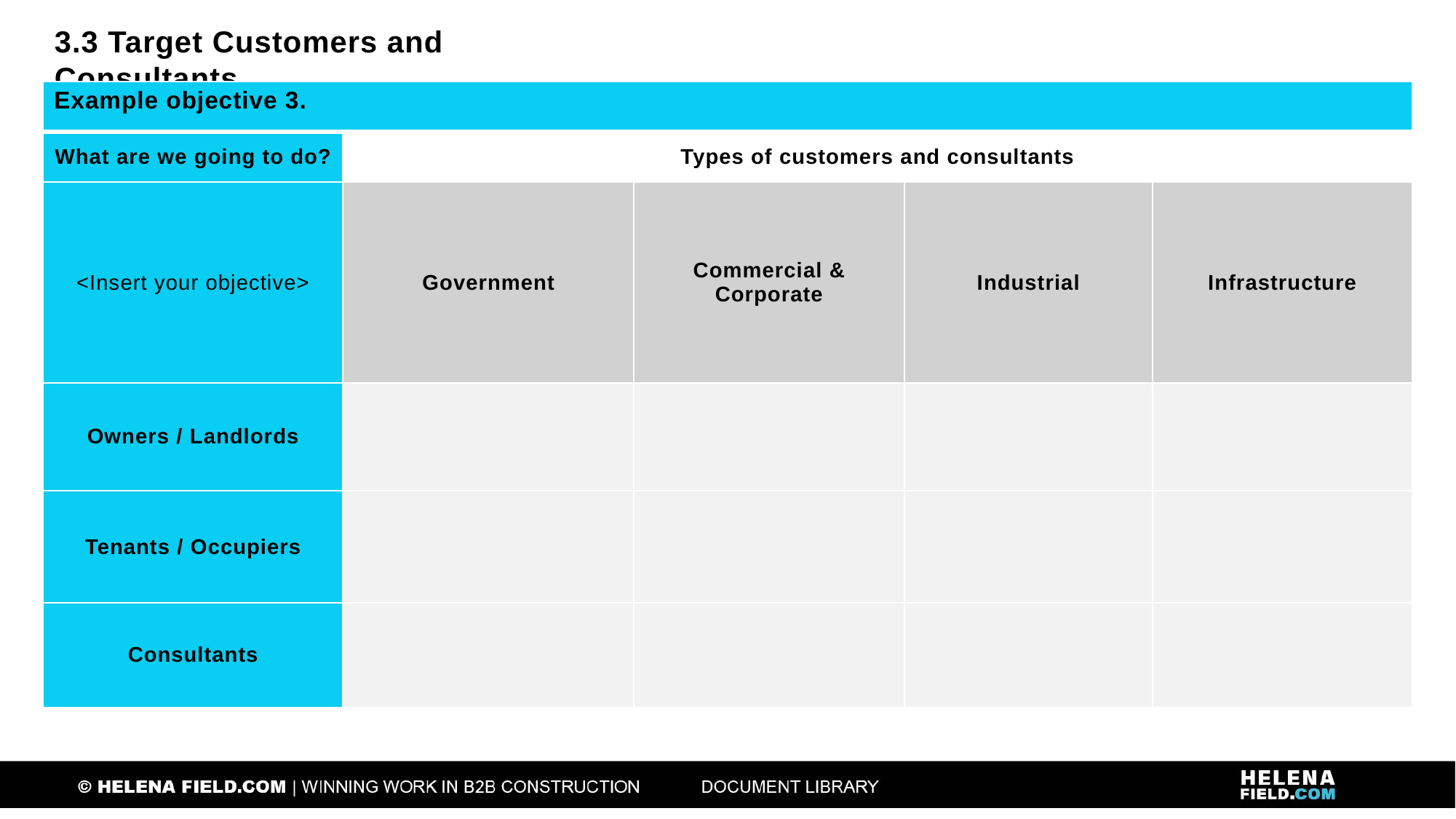

3.3 Target Customers and Consultants
| Example objective 3. |  |  |  |  |
| --- | --- | --- | --- | --- |
| What are we going to do? | Types of customers and consultants |  |  |  |
| <Insert your objective> | Government | Commercial & Corporate | Industrial | Infrastructure |
| Owners / Landlords |  |  |  |  |
| Tenants / Occupiers |  |  |  |  |
| Consultants |  |  |  |  |